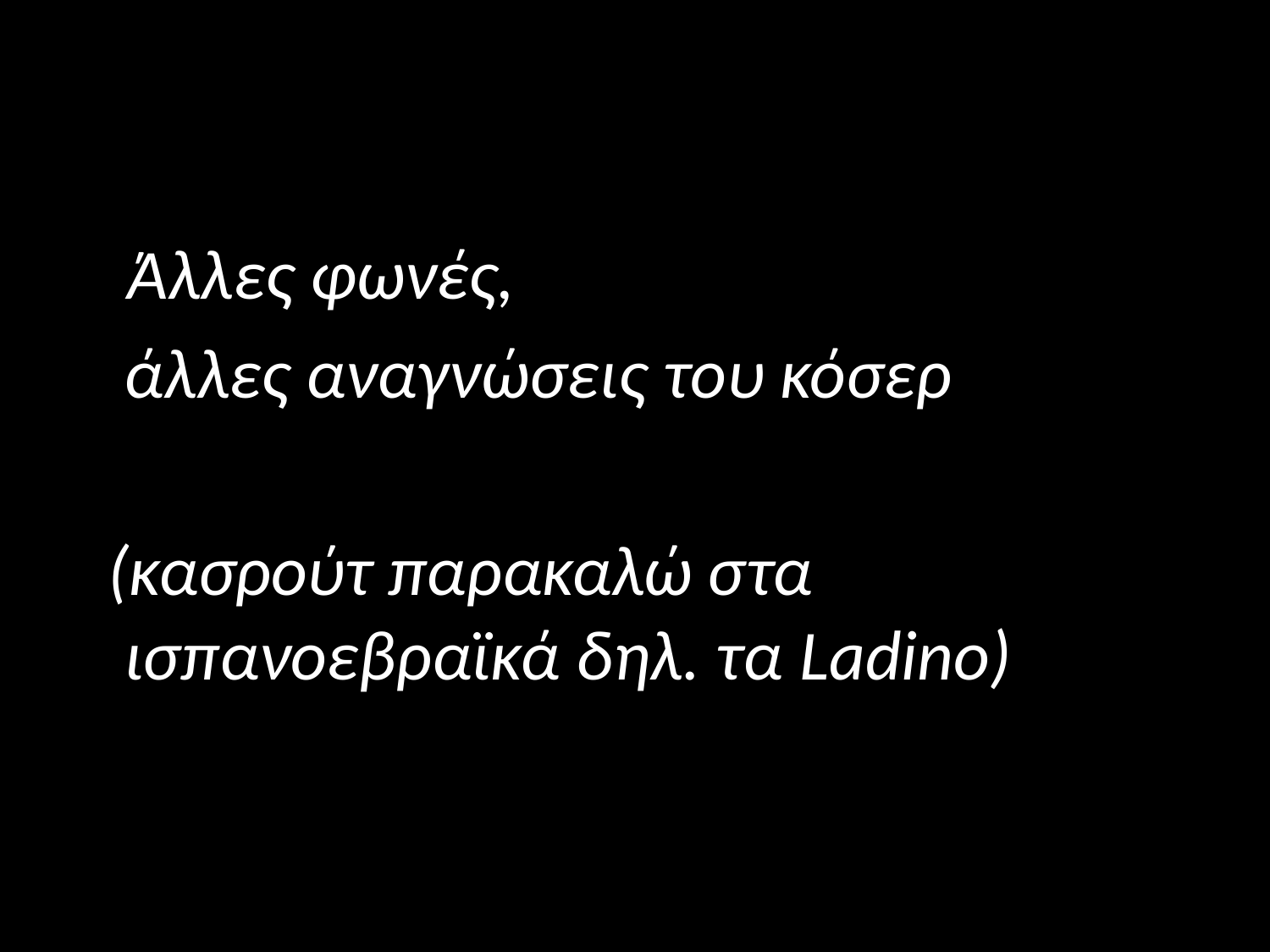

#
    Άλλες φωνές,
   άλλες αναγνώσεις του κόσερ

  (κασρούτ παρακαλώ στα ισπανοεβραϊκά δηλ. τα Ladino)